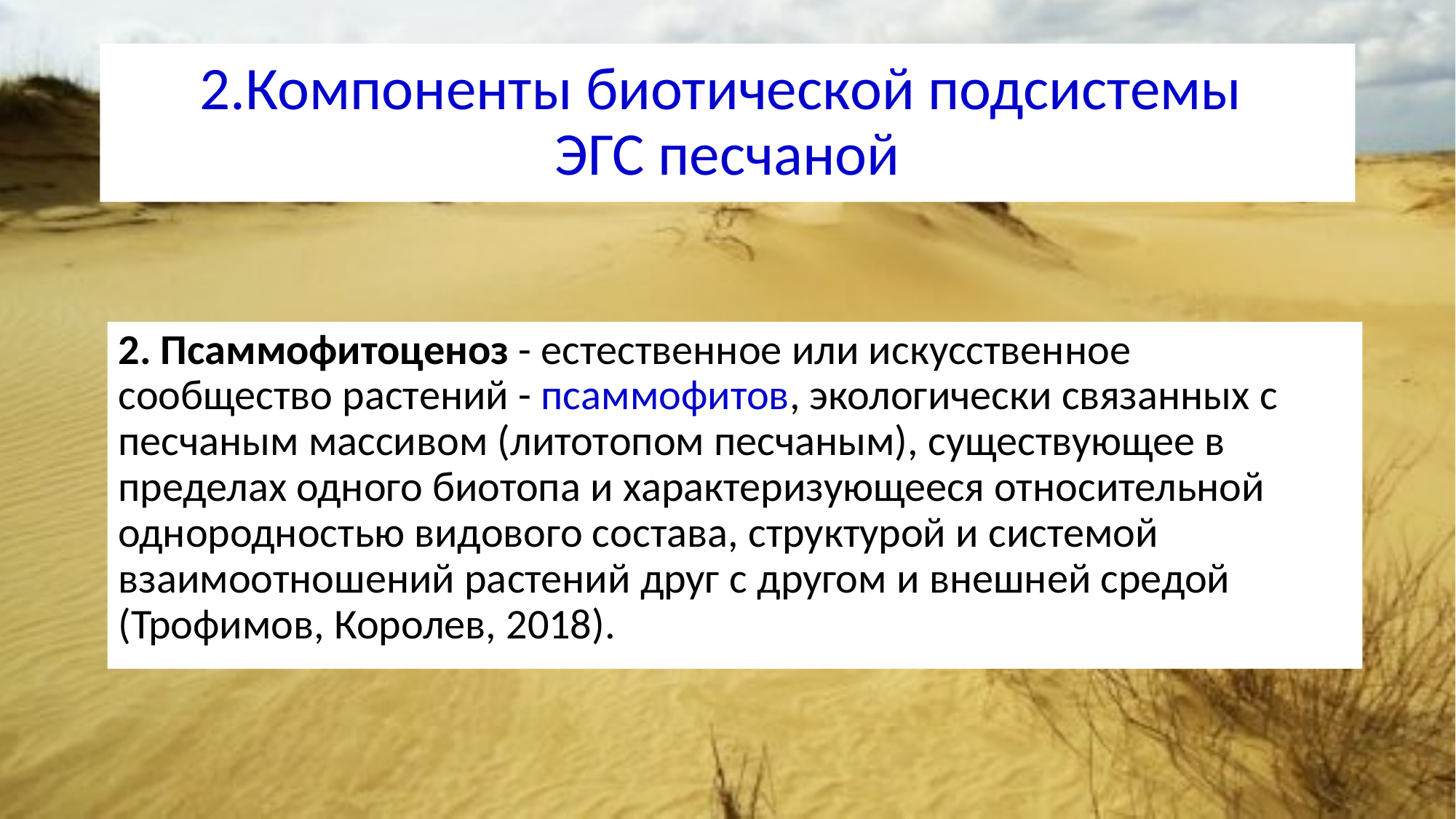

# 2.Компоненты биотической подсистемы ЭГС песчаной
2. Псаммофитоценоз - естественное или искусственное сообщество растений - псаммофитов, экологически связанных с песчаным массивом (литотопом песчаным), существующее в пределах одного биотопа и характеризующееся относительной однородностью видового состава, структурой и системой взаимоотношений растений друг с другом и внешней средой (Трофимов, Королев, 2018).